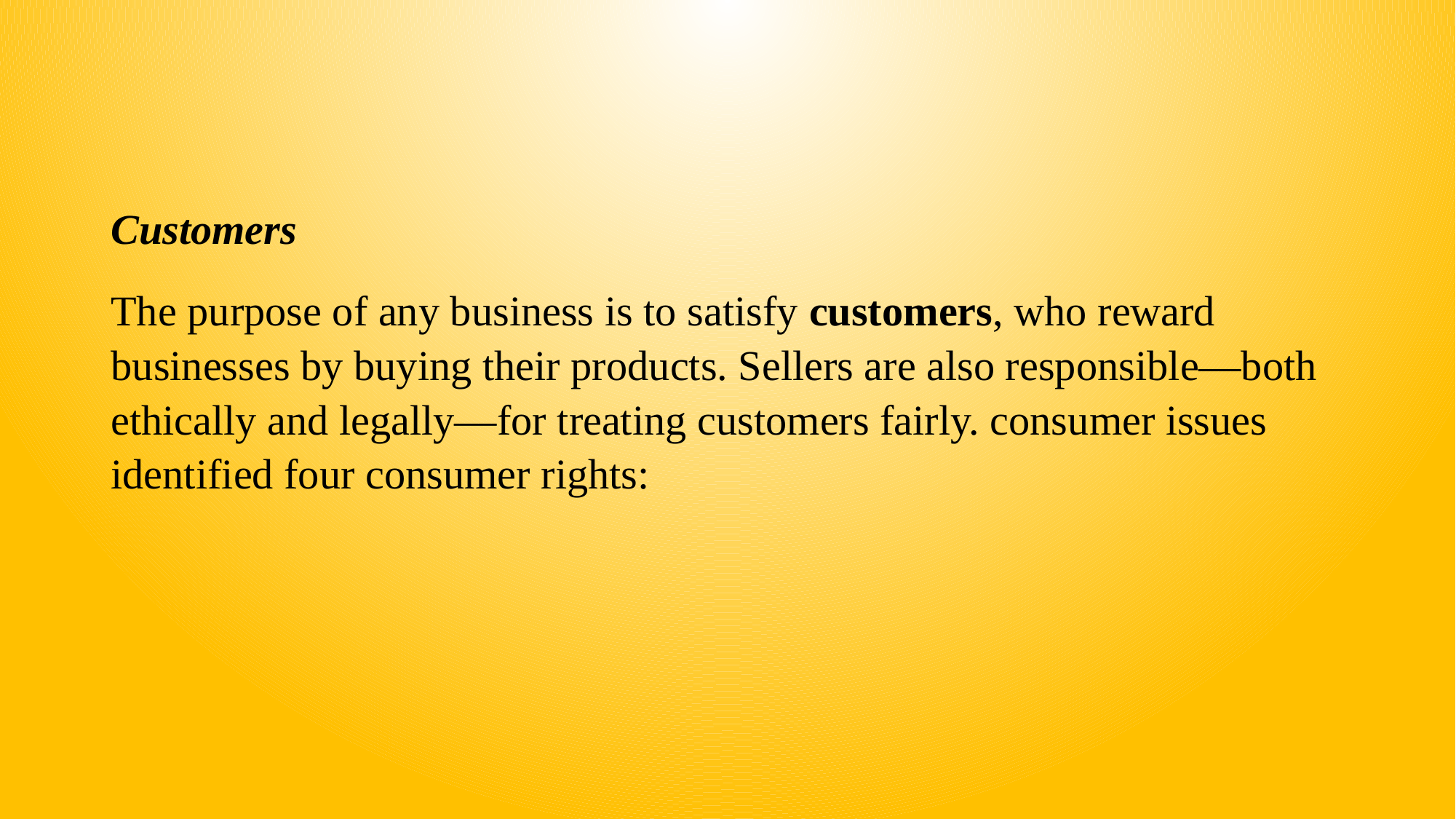

Customers
The purpose of any business is to satisfy customers, who reward businesses by buying their products. Sellers are also responsible—both ethically and legally—for treating customers fairly. consumer issues identified four consumer rights: